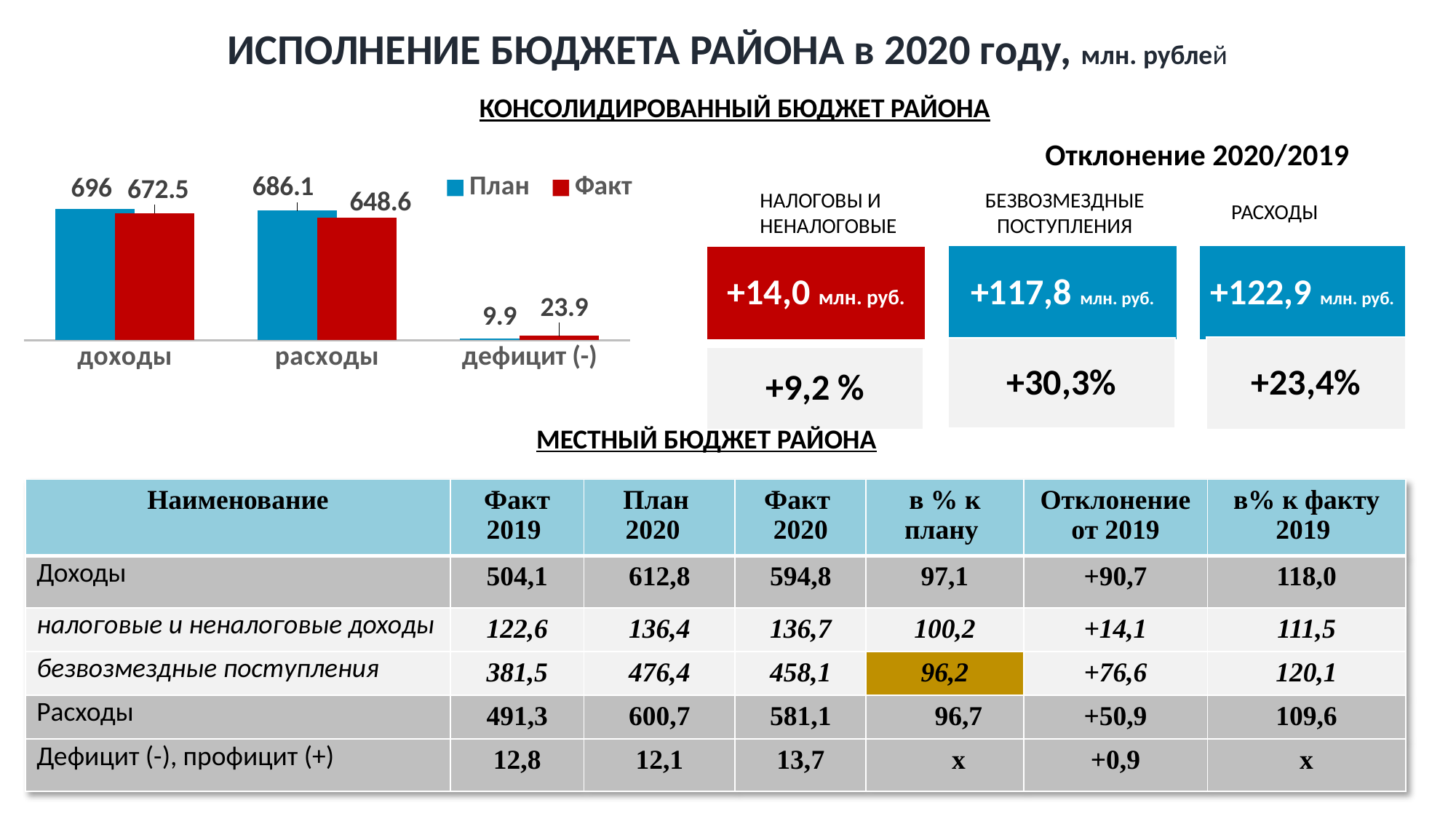

ИСПОЛНЕНИЕ БЮДЖЕТА РАЙОНА в 2020 году, млн. рублей
КОНСОЛИДИРОВАННЫЙ БЮДЖЕТ РАЙОНА
Отклонение 2020/2019

### Chart

| Category | План | Факт |
|---|---|---|
| доходы | 696.0 | 672.5 |
| расходы | 686.1 | 648.6 |
| дефицит (-) | 9.9 | 23.9 |
НАЛОГОВЫ И
НЕНАЛОГОВЫЕ
БЕЗВОЗМЕЗДНЫЕ
ПОСТУПЛЕНИЯ
РАСХОДЫ
+14,0 млн. руб.
+117,8 млн. руб.
+122,9 млн. руб.
+9,2 %
+30,3%
+23,4%
МЕСТНЫЙ БЮДЖЕТ РАЙОНА
| Наименование | Факт 2019 | План 2020 | Факт 2020 | в % к плану | Отклонение от 2019 | в% к факту 2019 |
| --- | --- | --- | --- | --- | --- | --- |
| Доходы | 504,1 | 612,8 | 594,8 | 97,1 | +90,7 | 118,0 |
| налоговые и неналоговые доходы | 122,6 | 136,4 | 136,7 | 100,2 | +14,1 | 111,5 |
| безвозмездные поступления | 381,5 | 476,4 | 458,1 | 96,2 | +76,6 | 120,1 |
| Расходы | 491,3 | 600,7 | 581,1 | 96,7 | +50,9 | 109,6 |
| Дефицит (-), профицит (+) | 12,8 | 12,1 | 13,7 | х | +0,9 | х |